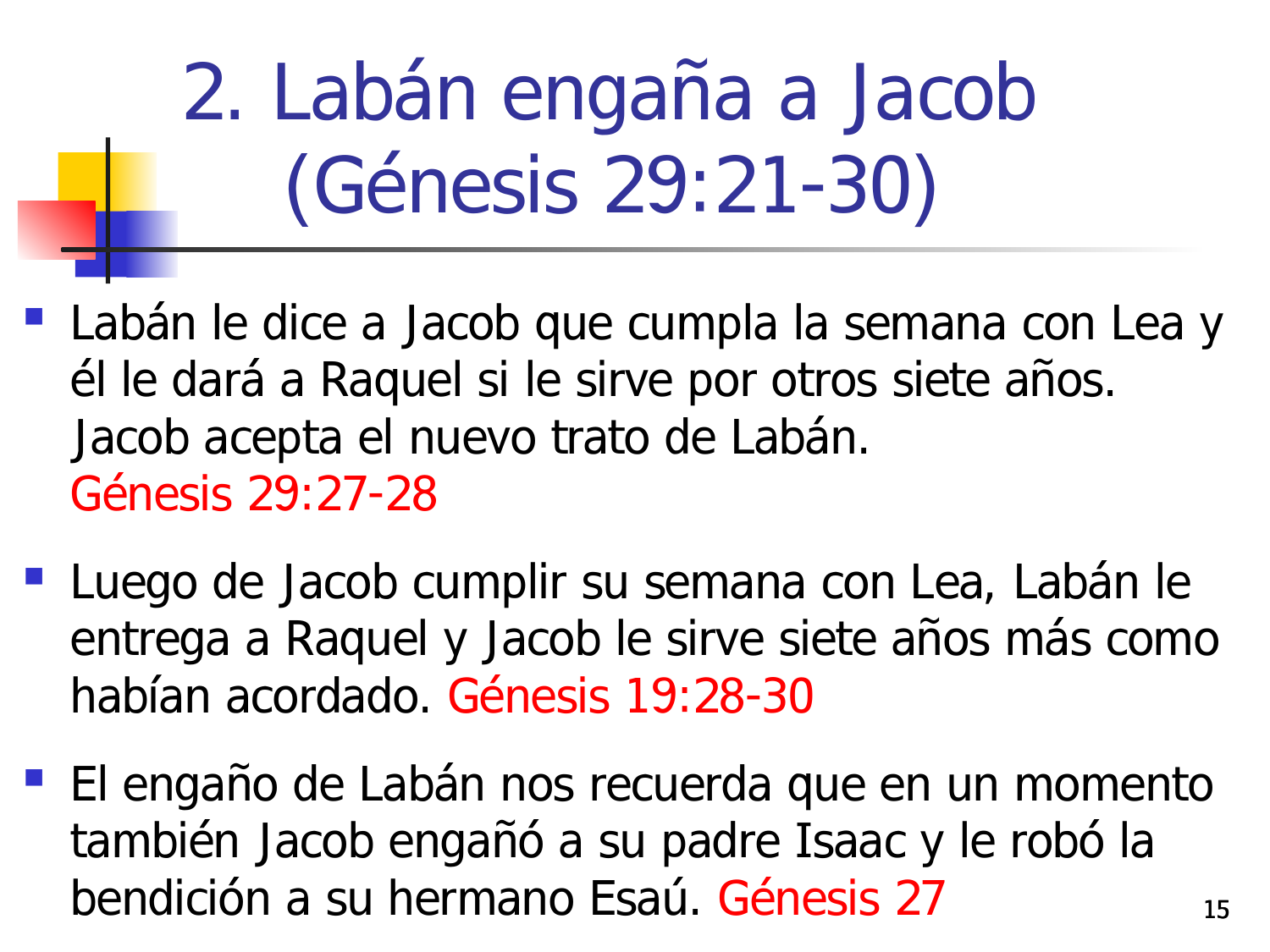

# 2. Labán engaña a Jacob (Génesis 29:21-30)
Labán le dice a Jacob que cumpla la semana con Lea y él le dará a Raquel si le sirve por otros siete años. Jacob acepta el nuevo trato de Labán.             Génesis 29:27-28
Luego de Jacob cumplir su semana con Lea, Labán le entrega a Raquel y Jacob le sirve siete años más como habían acordado. Génesis 19:28-30
El engaño de Labán nos recuerda que en un momento también Jacob engañó a su padre Isaac y le robó la bendición a su hermano Esaú. Génesis 27

15
15